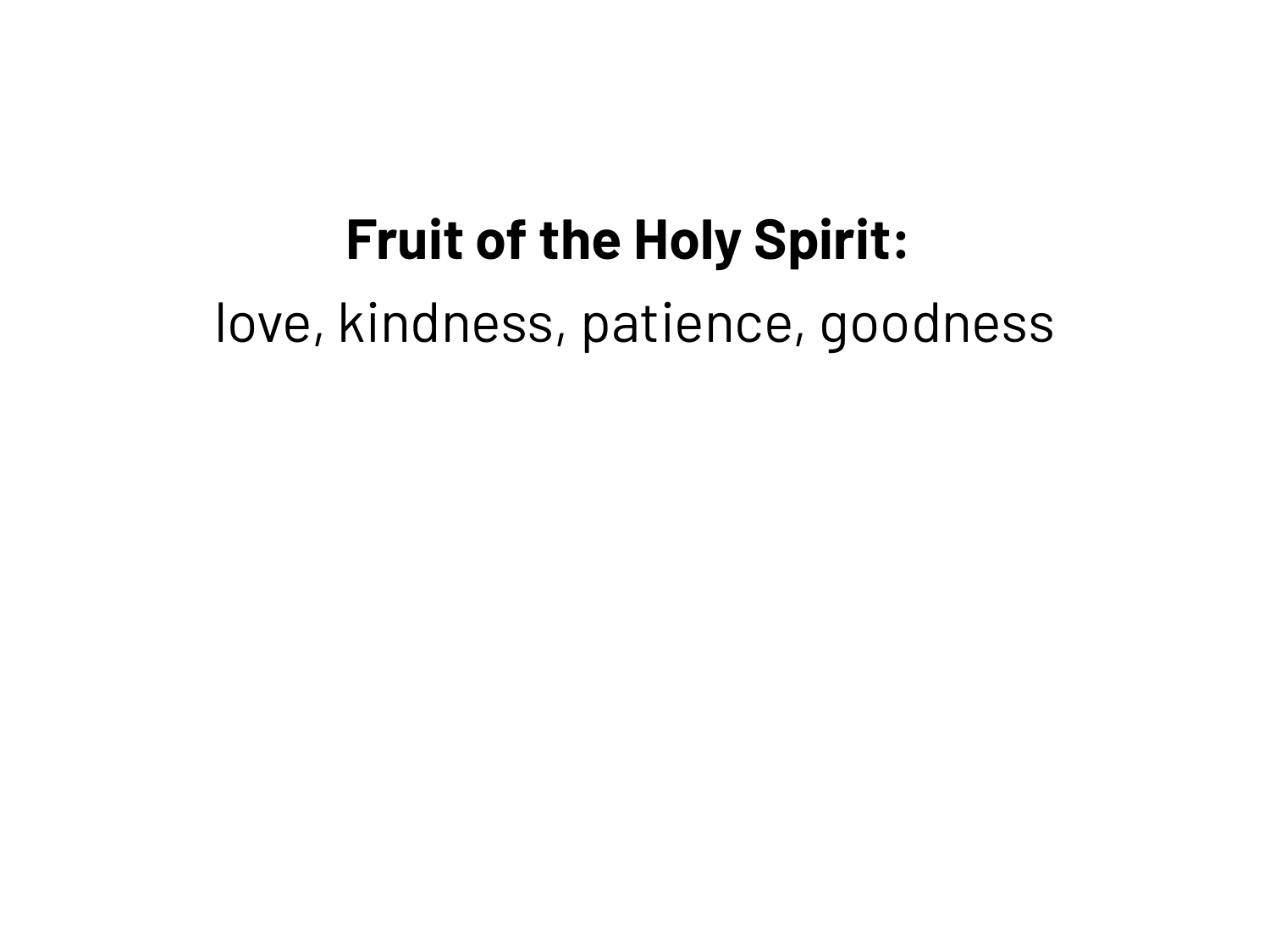

#

Fruit of the Holy Spirit:
love, kindness, patience, goodness